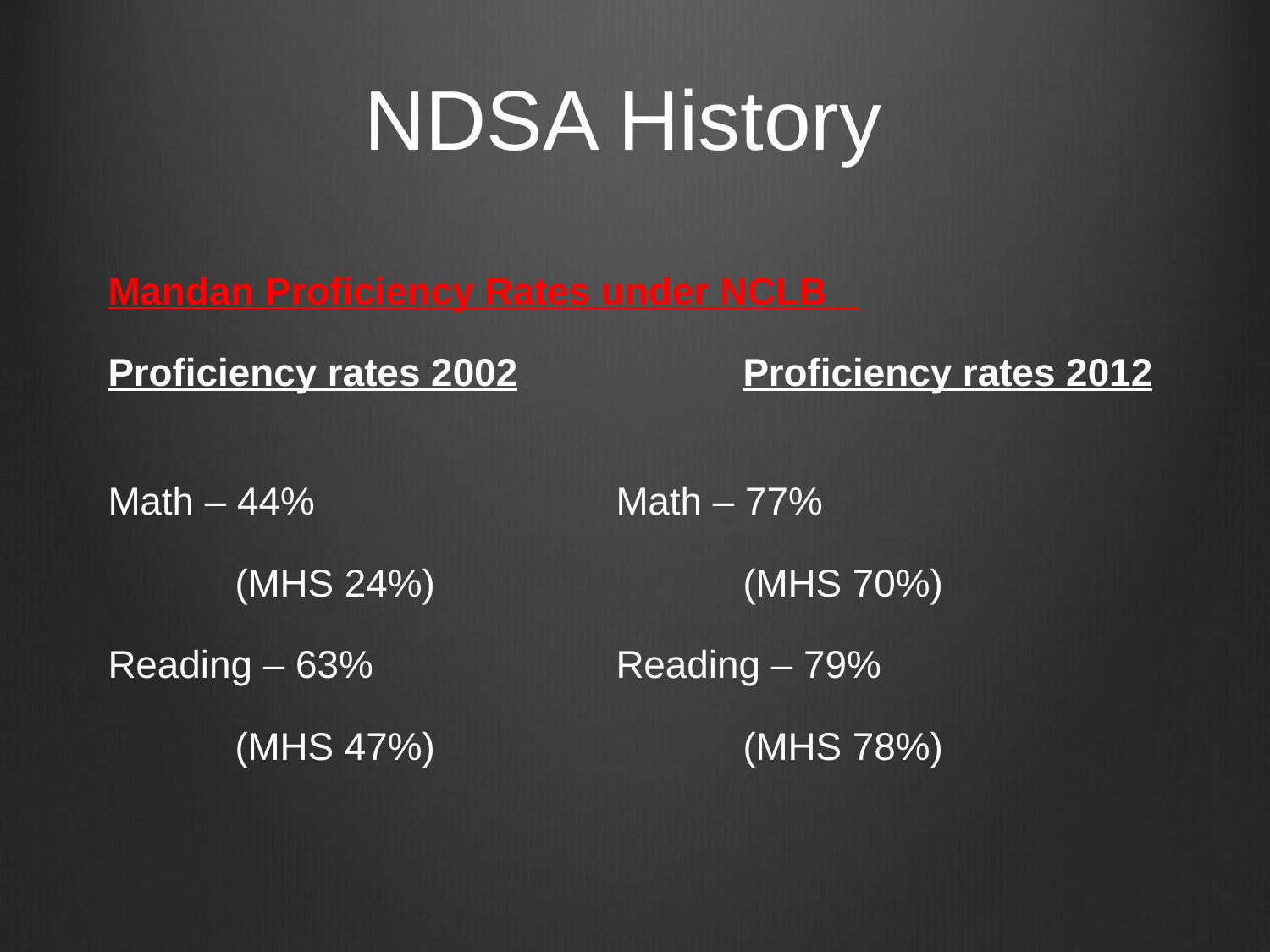

# NDSA History
Mandan Proficiency Rates under NCLB
Proficiency rates 2002		Proficiency rates 2012
Math – 44% 			Math – 77%
	(MHS 24%)			(MHS 70%)
Reading – 63% 		Reading – 79%
	(MHS 47%)			(MHS 78%)